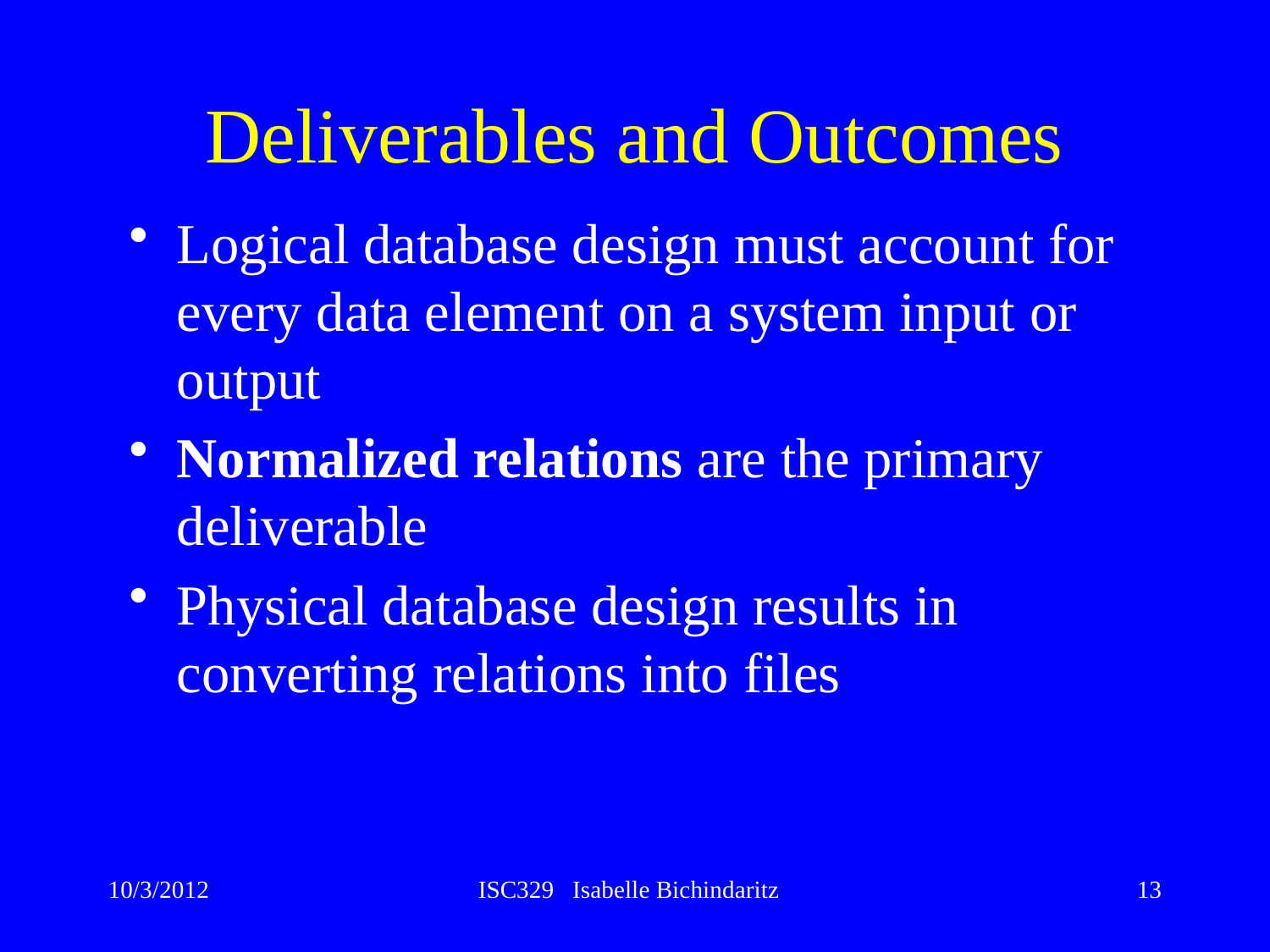

# Deliverables and Outcomes
Logical database design must account for every data element on a system input or output
Normalized relations are the primary deliverable
Physical database design results in converting relations into files

10/3/2012
ISC329   Isabelle Bichindaritz
13